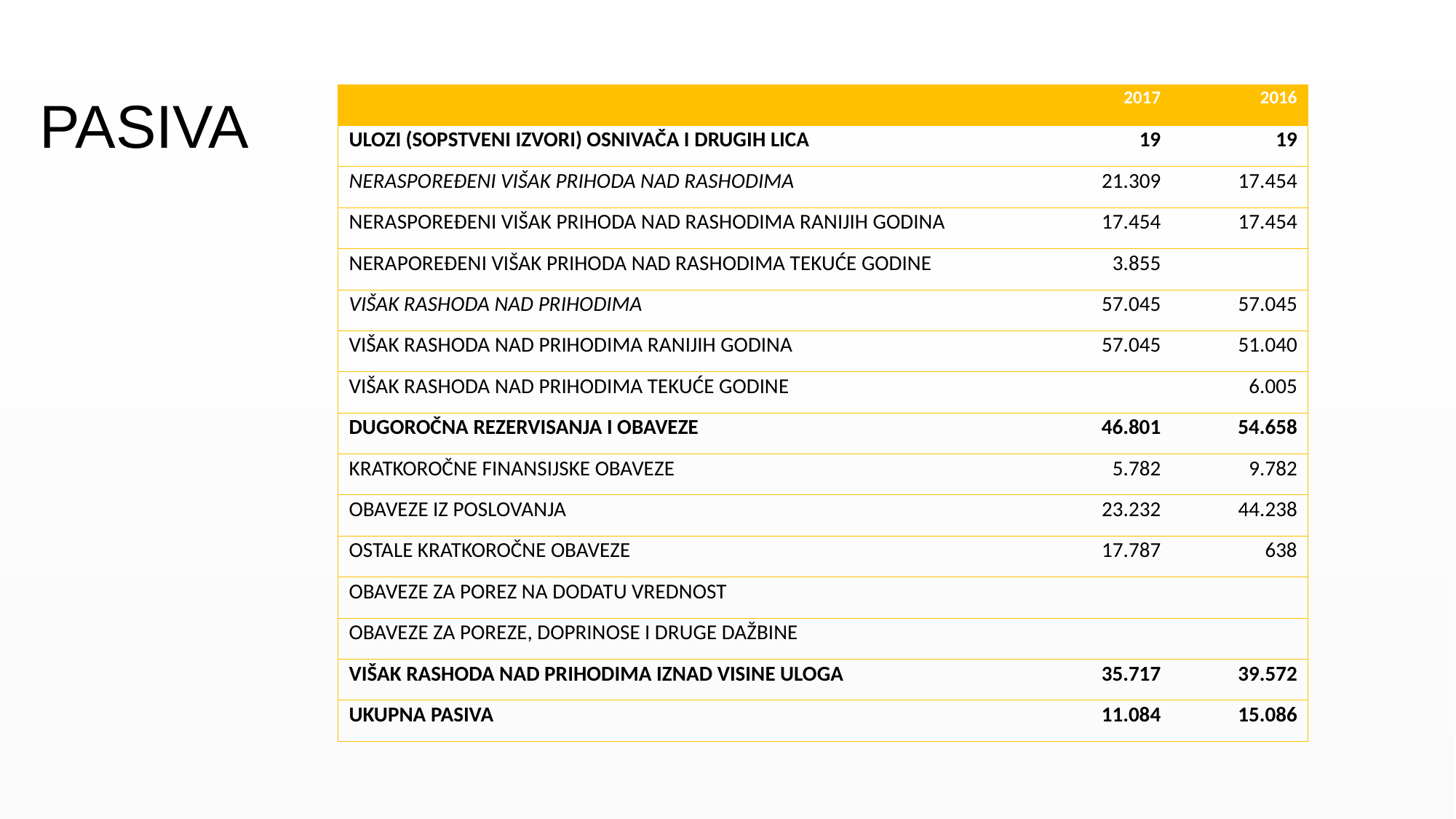

# PASIVA
|  | 2017 | 2016 |
| --- | --- | --- |
| ULOZI (SOPSTVENI IZVORI) OSNIVAČA I DRUGIH LICA | 19 | 19 |
| NERASPOREĐENI VIŠAK PRIHODA NAD RASHODIMA | 21.309 | 17.454 |
| NERASPOREĐENI VIŠAK PRIHODA NAD RASHODIMA RANIJIH GODINA | 17.454 | 17.454 |
| NERAPOREĐENI VIŠAK PRIHODA NAD RASHODIMA TEKUĆE GODINE | 3.855 |  |
| VIŠAK RASHODA NAD PRIHODIMA | 57.045 | 57.045 |
| VIŠAK RASHODA NAD PRIHODIMA RANIJIH GODINA | 57.045 | 51.040 |
| VIŠAK RASHODA NAD PRIHODIMA TEKUĆE GODINE |  | 6.005 |
| DUGOROČNA REZERVISANJA I OBAVEZE | 46.801 | 54.658 |
| KRATKOROČNE FINANSIJSKE OBAVEZE | 5.782 | 9.782 |
| OBAVEZE IZ POSLOVANJA | 23.232 | 44.238 |
| OSTALE KRATKOROČNE OBAVEZE | 17.787 | 638 |
| OBAVEZE ZA POREZ NA DODATU VREDNOST |  |  |
| OBAVEZE ZA POREZE, DOPRINOSE I DRUGE DAŽBINE |  |  |
| VIŠAK RASHODA NAD PRIHODIMA IZNAD VISINE ULOGA | 35.717 | 39.572 |
| UKUPNA PASIVA | 11.084 | 15.086 |